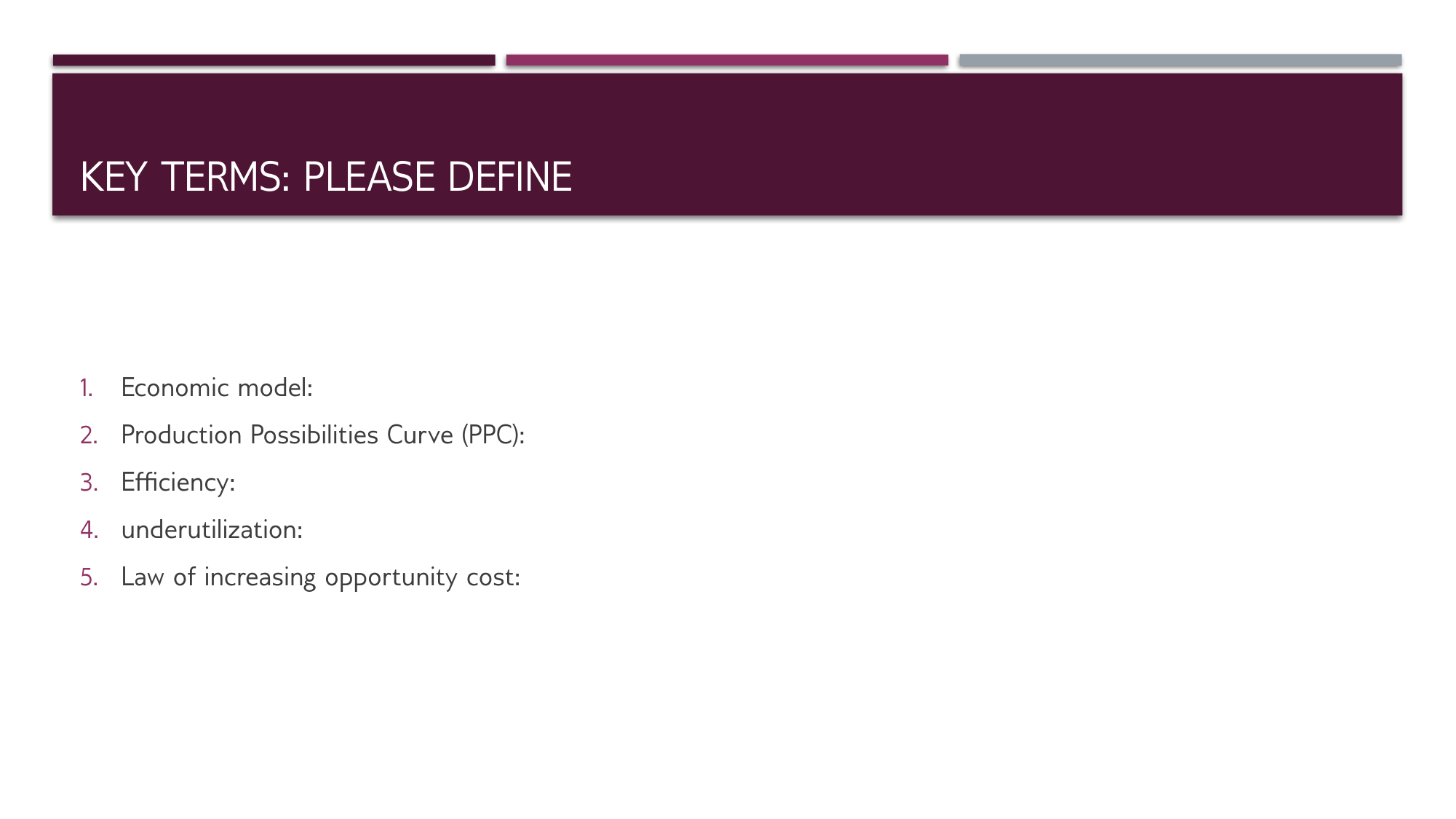

# Key Terms: Please Define
Economic model:
Production Possibilities Curve (PPC):
Efficiency:
underutilization:
Law of increasing opportunity cost: